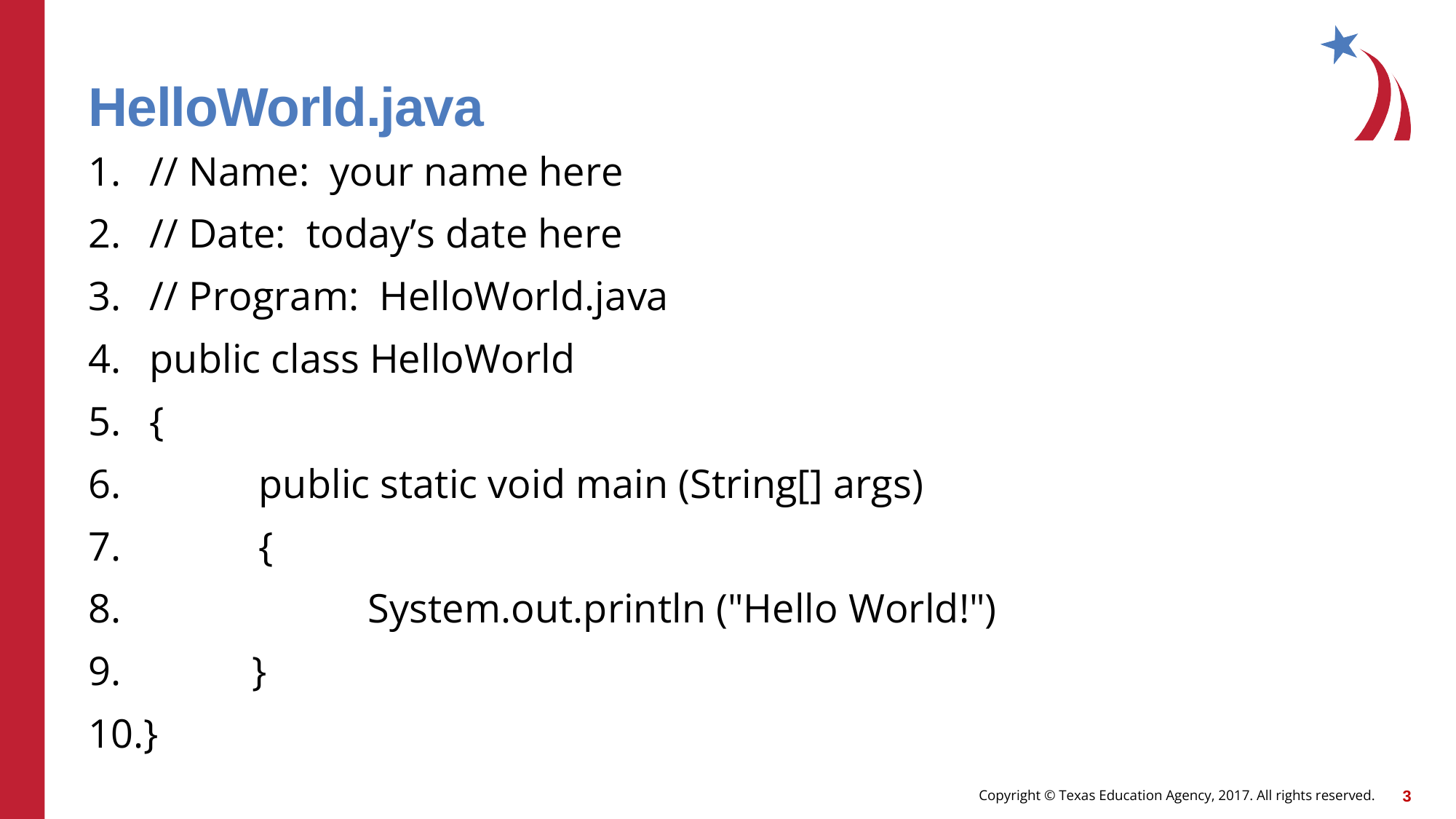

# HelloWorld.java
// Name:  your name here
// Date:  today’s date here
// Program:  HelloWorld.java
public class HelloWorld
{
	public static void main (String[] args)
	{
		System.out.println ("Hello World!")
	}
}